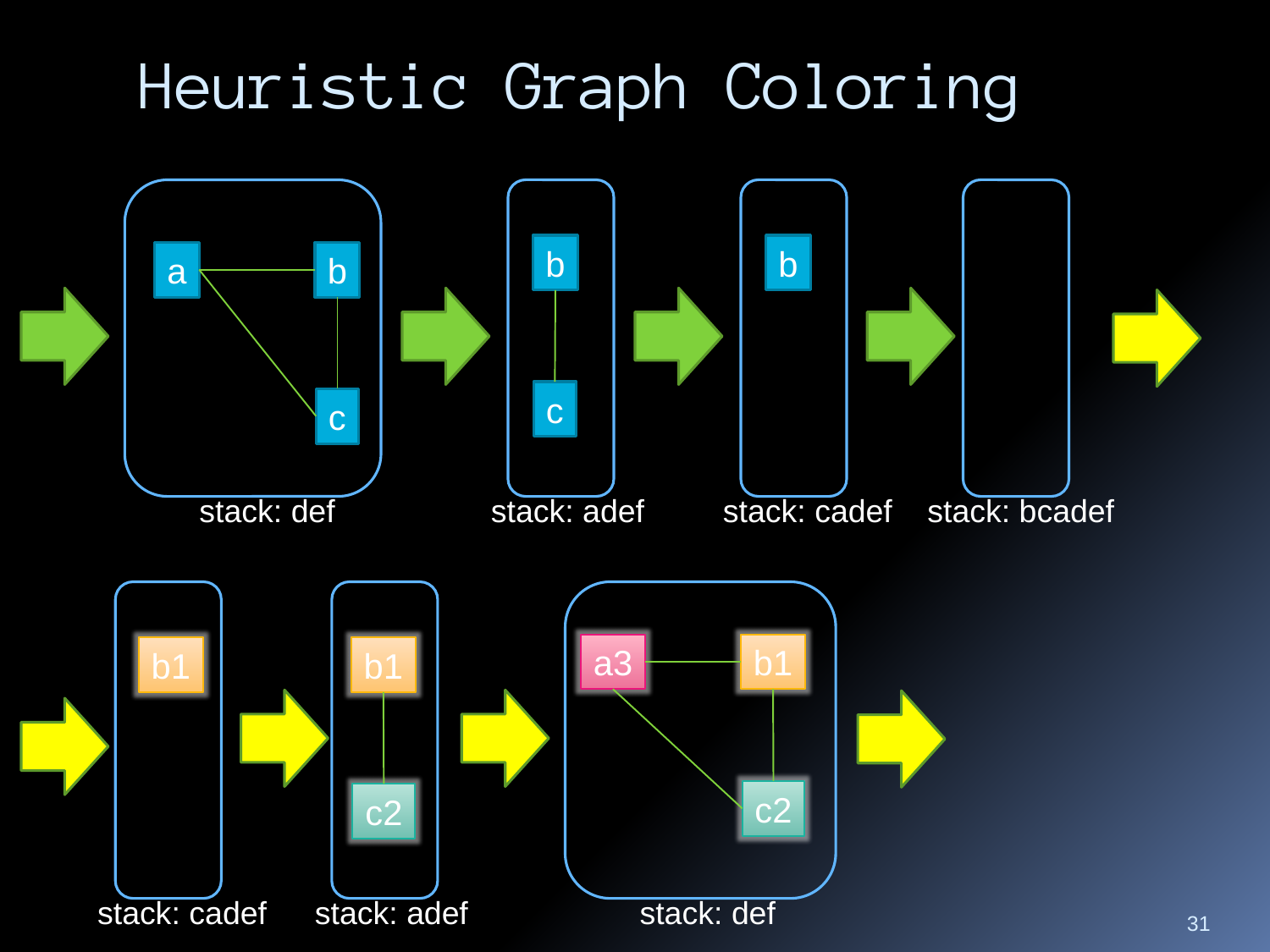

# Heuristic Graph Coloring

b
b
a
b

c
c
stack: def
stack: adef
stack: cadef
stack: bcadef

a3
b1
b1
b1

c2
c2
stack: adef
stack: cadef
stack: def
31